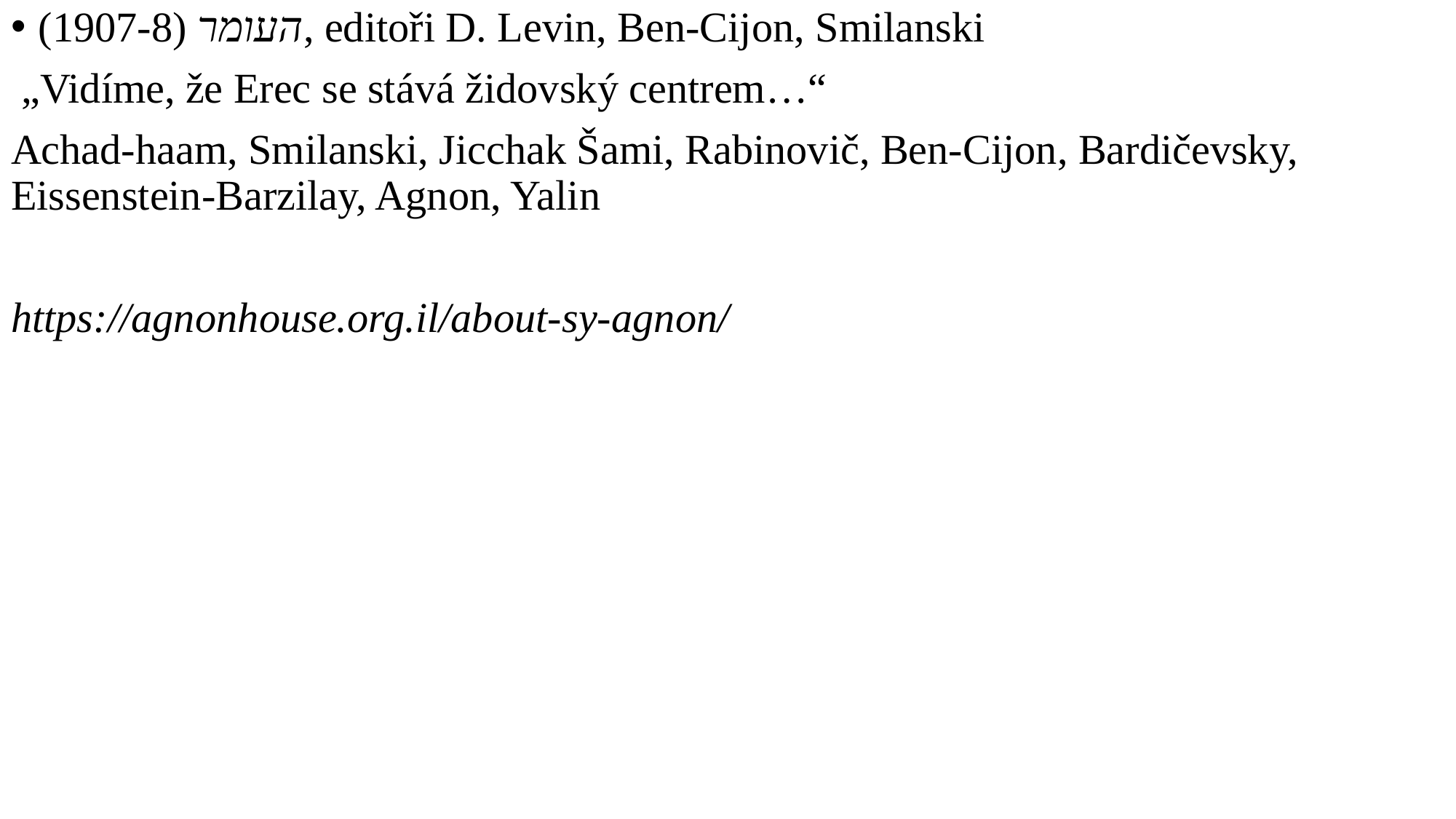

העומר (1907-8), editoři D. Levin, Ben-Cijon, Smilanski
 „Vidíme, že Erec se stává židovský centrem…“
Achad-haam, Smilanski, Jicchak Šami, Rabinovič, Ben-Cijon, Bardičevsky, Eissenstein-Barzilay, Agnon, Yalin

https://agnonhouse.org.il/about-sy-agnon/